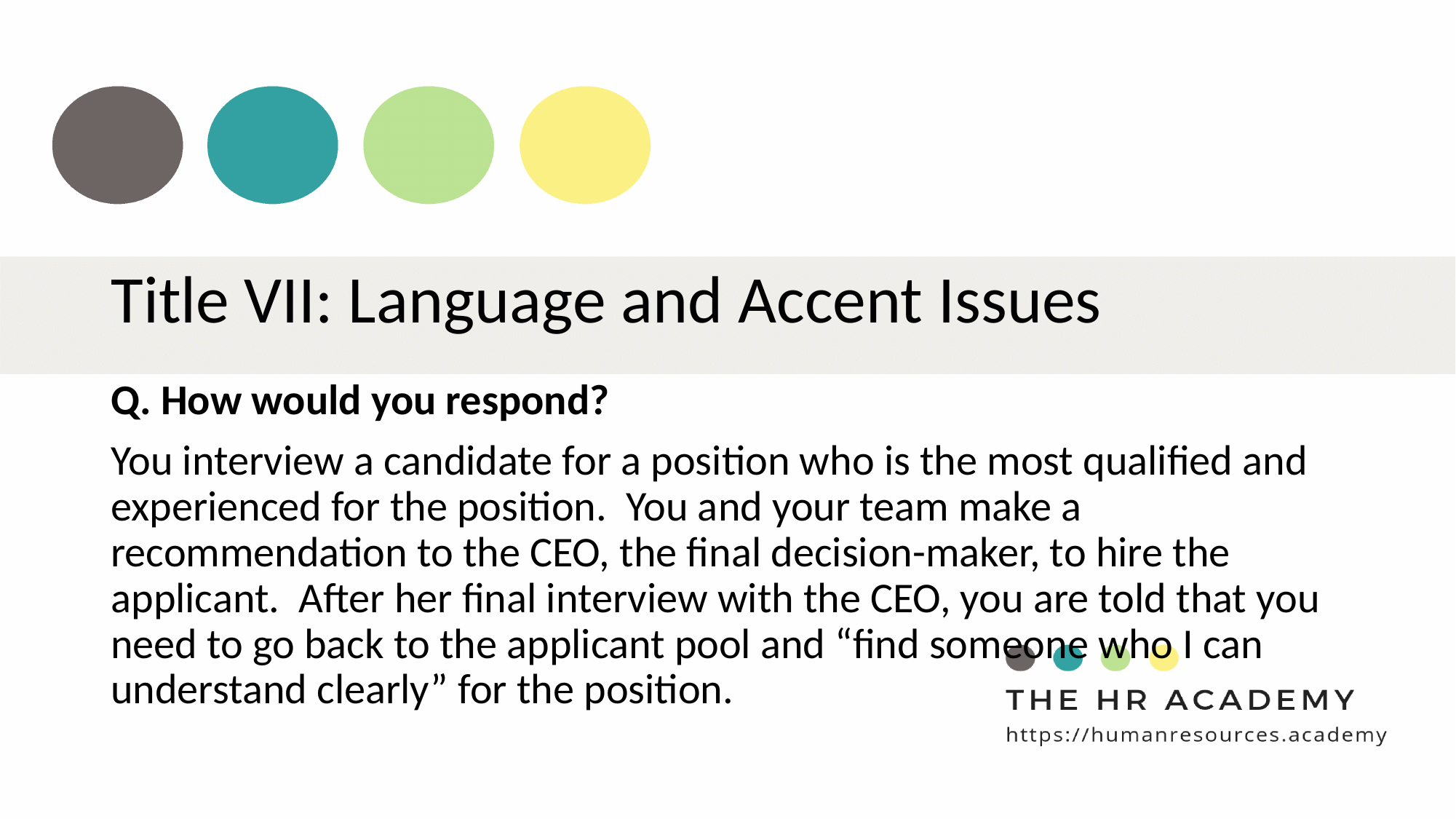

# Title VII: Language and Accent Issues
Q. How would you respond?
You interview a candidate for a position who is the most qualified and experienced for the position.  You and your team make a recommendation to the CEO, the final decision-maker, to hire the applicant.  After her final interview with the CEO, you are told that you need to go back to the applicant pool and “find someone who I can understand clearly” for the position.